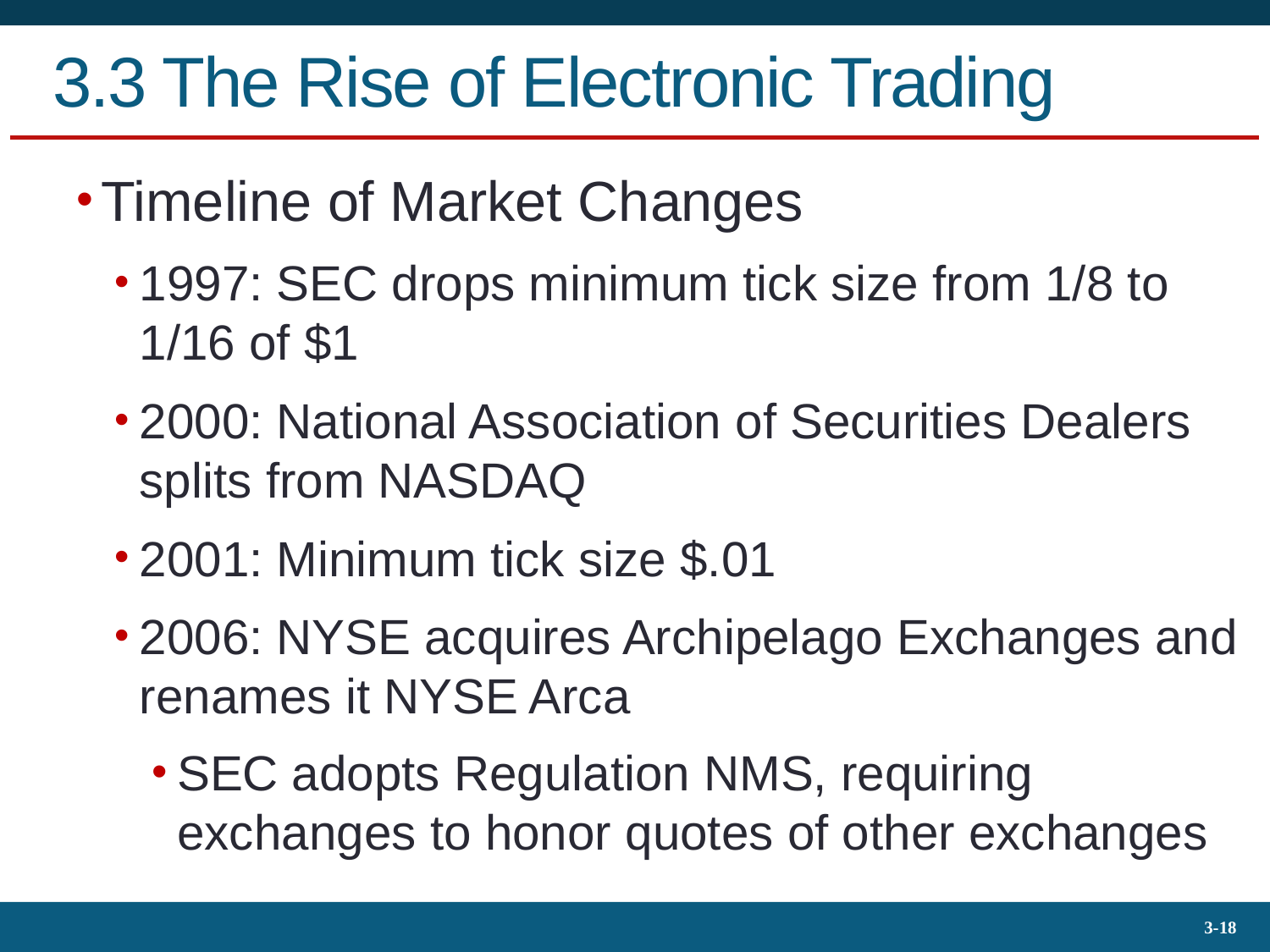

# 3.3 The Rise of Electronic Trading
Timeline of Market Changes
1997: SEC drops minimum tick size from 1/8 to 1/16 of $1
2000: National Association of Securities Dealers splits from NASDAQ
2001: Minimum tick size $.01
2006: NYSE acquires Archipelago Exchanges and renames it NYSE Arca
SEC adopts Regulation NMS, requiring exchanges to honor quotes of other exchanges